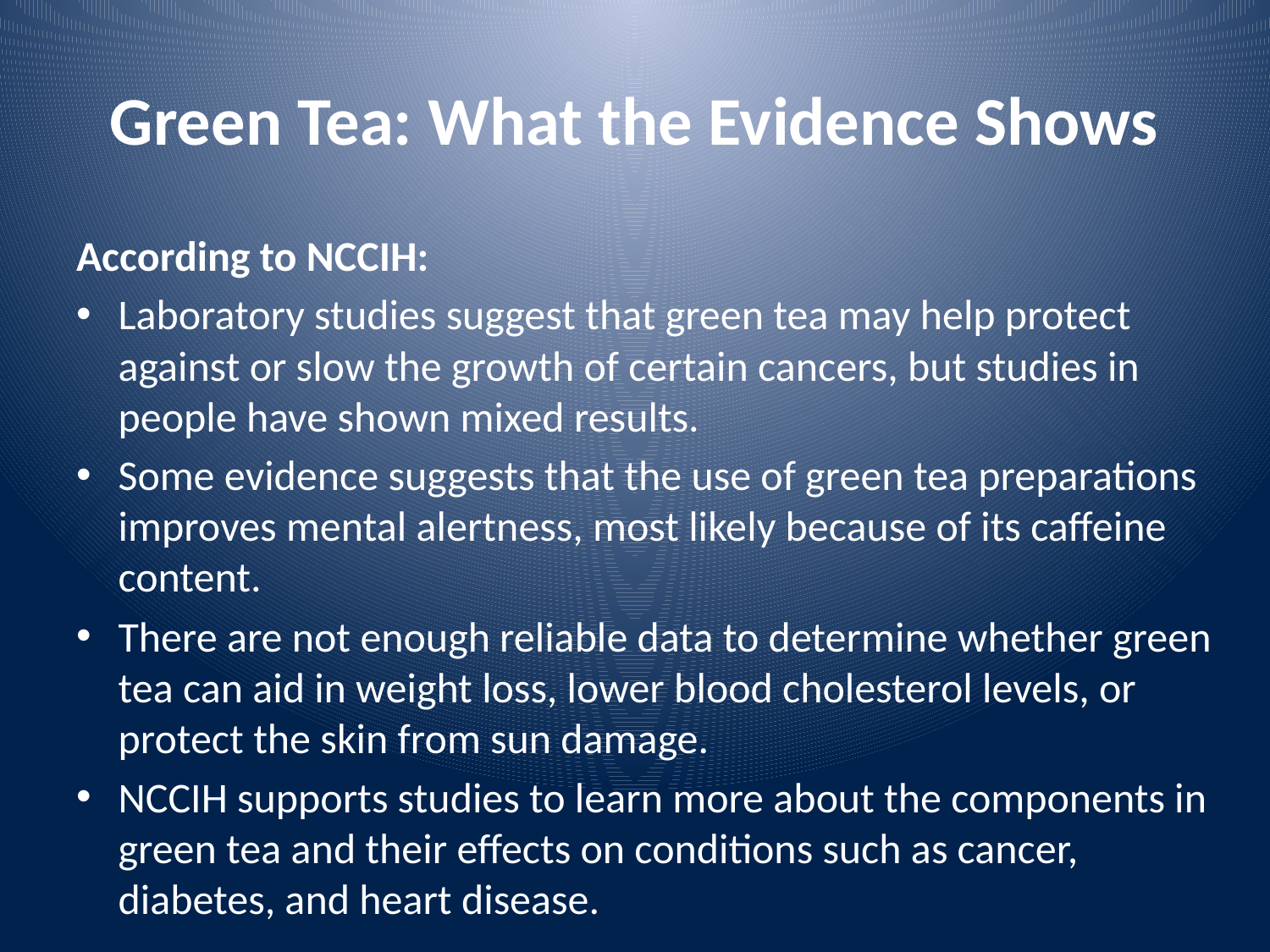

# Green Tea: What the Evidence Shows
According to NCCIH:
Laboratory studies suggest that green tea may help protect against or slow the growth of certain cancers, but studies in people have shown mixed results.
Some evidence suggests that the use of green tea preparations improves mental alertness, most likely because of its caffeine content.
There are not enough reliable data to determine whether green tea can aid in weight loss, lower blood cholesterol levels, or protect the skin from sun damage.
NCCIH supports studies to learn more about the components in green tea and their effects on conditions such as cancer, diabetes, and heart disease.